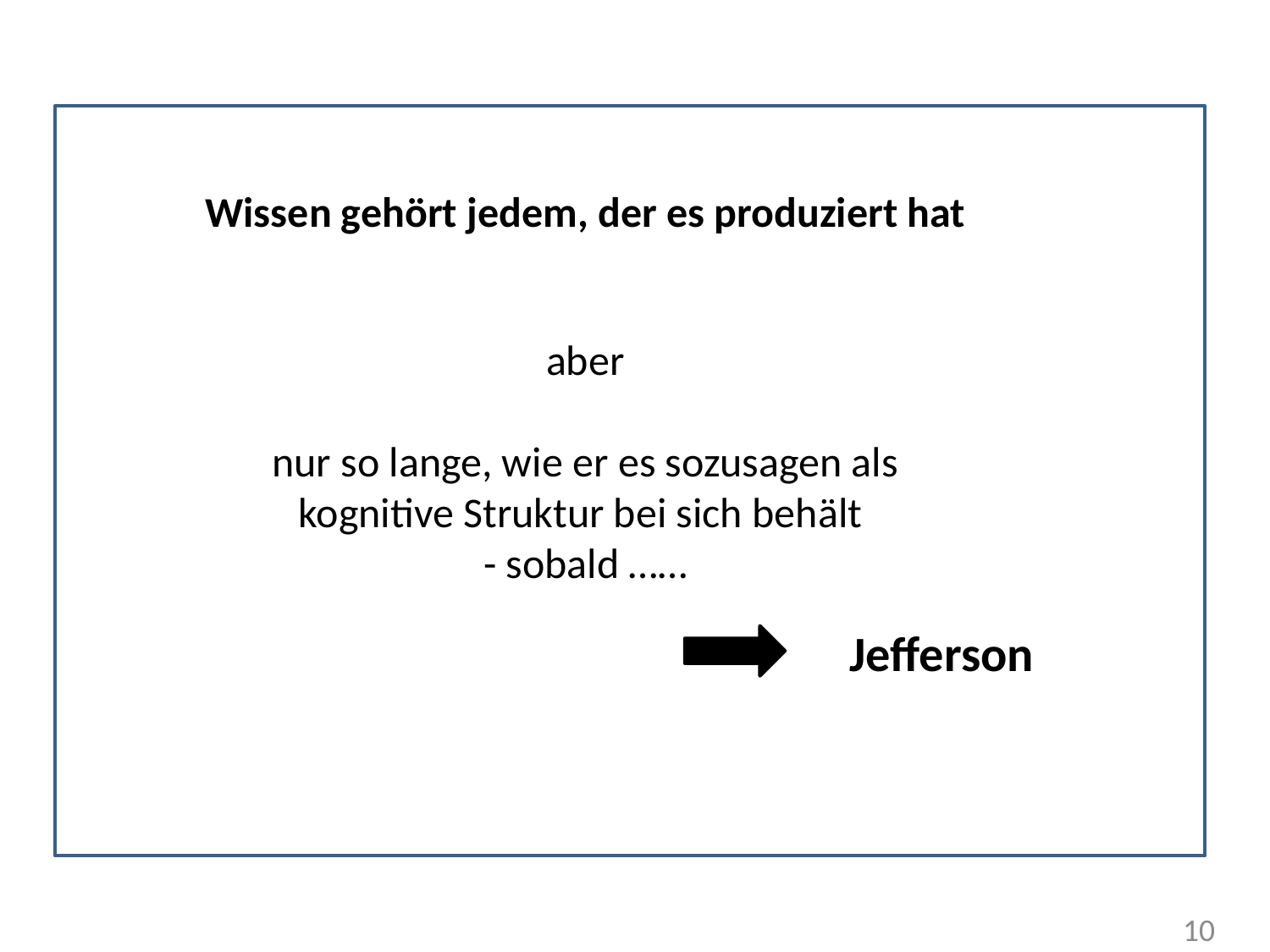

Wissen gehört jedem, der es produziert hat

aber
nur so lange, wie er es sozusagen als kognitive Struktur bei sich behält
- sobald ……

Jefferson